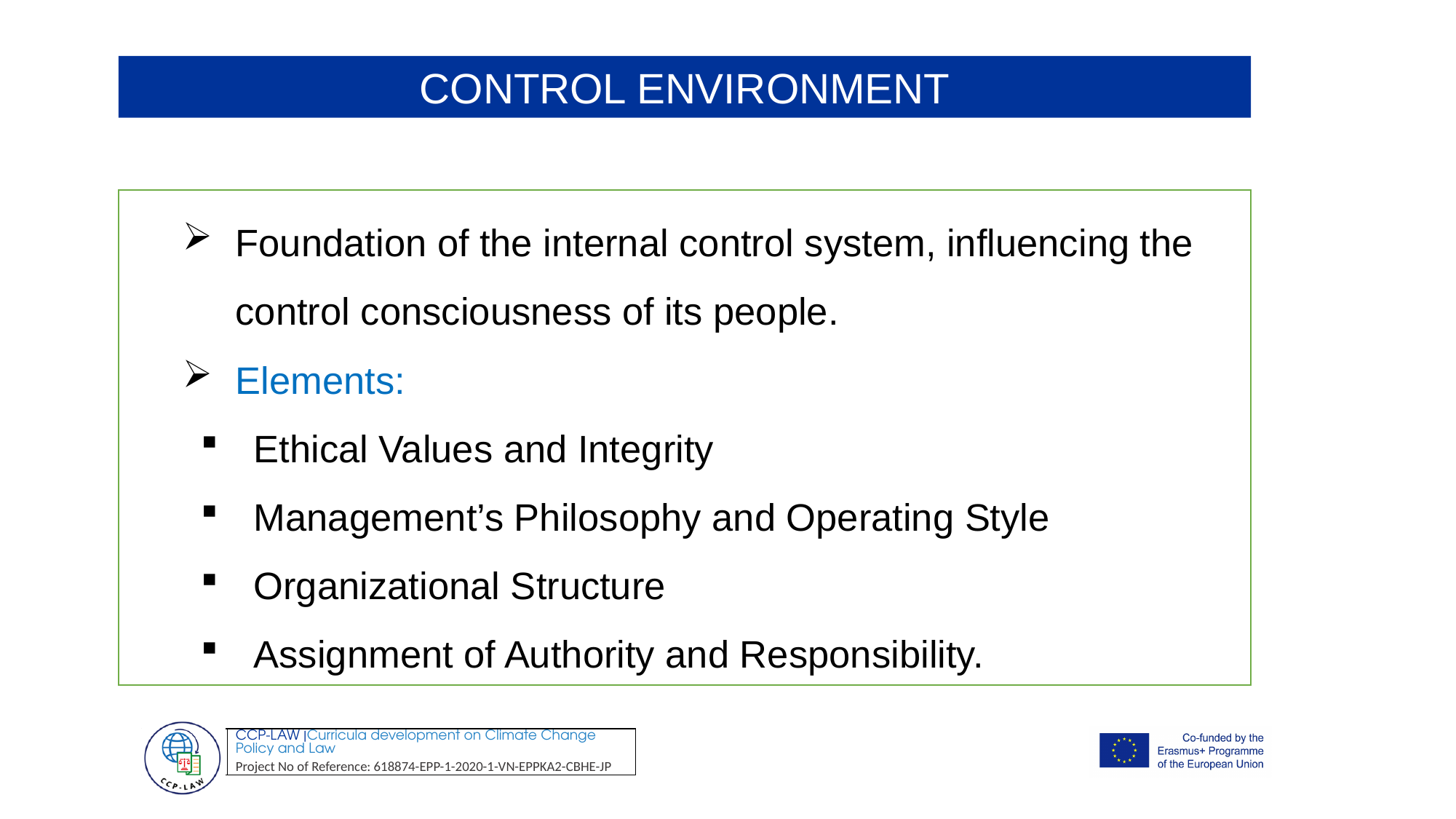

CONTROL ENVIRONMENT
Foundation of the internal control system, influencing the control consciousness of its people.
Elements:
Ethical Values and Integrity
Management’s Philosophy and Operating Style
Organizational Structure
Assignment of Authority and Responsibility.